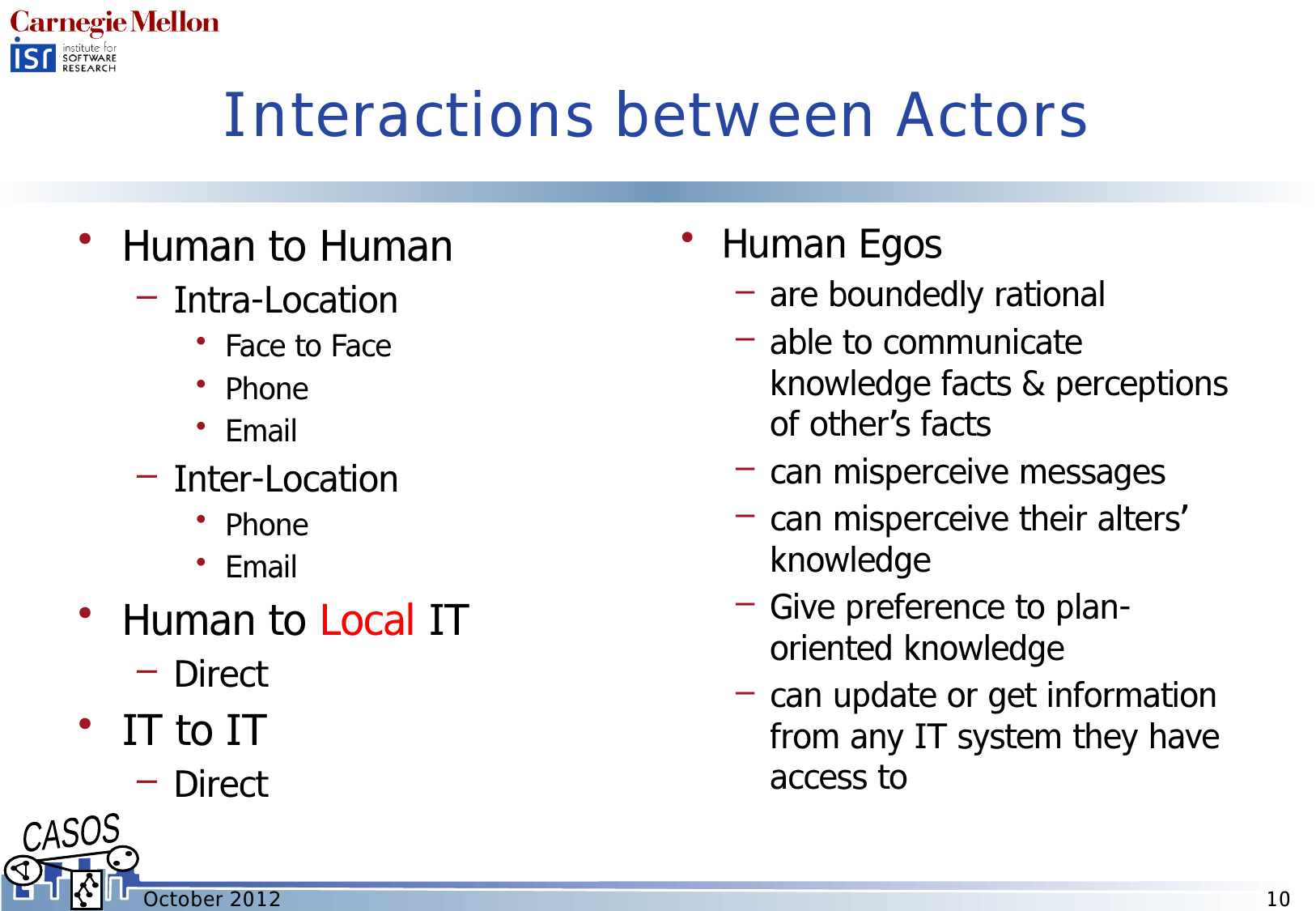

# Interactions between Actors
Human to Human
Intra-Location
Face to Face
Phone
Email
Inter-Location
Phone
Email
Human to Local IT
Direct
IT to IT
Direct

Human Egos
are boundedly rational
able to communicate knowledge facts & perceptions of other’s facts
can misperceive messages
can misperceive their alters’ knowledge
Give preference to plan-oriented knowledge
can update or get information from any IT system they have access to

October 2012

10